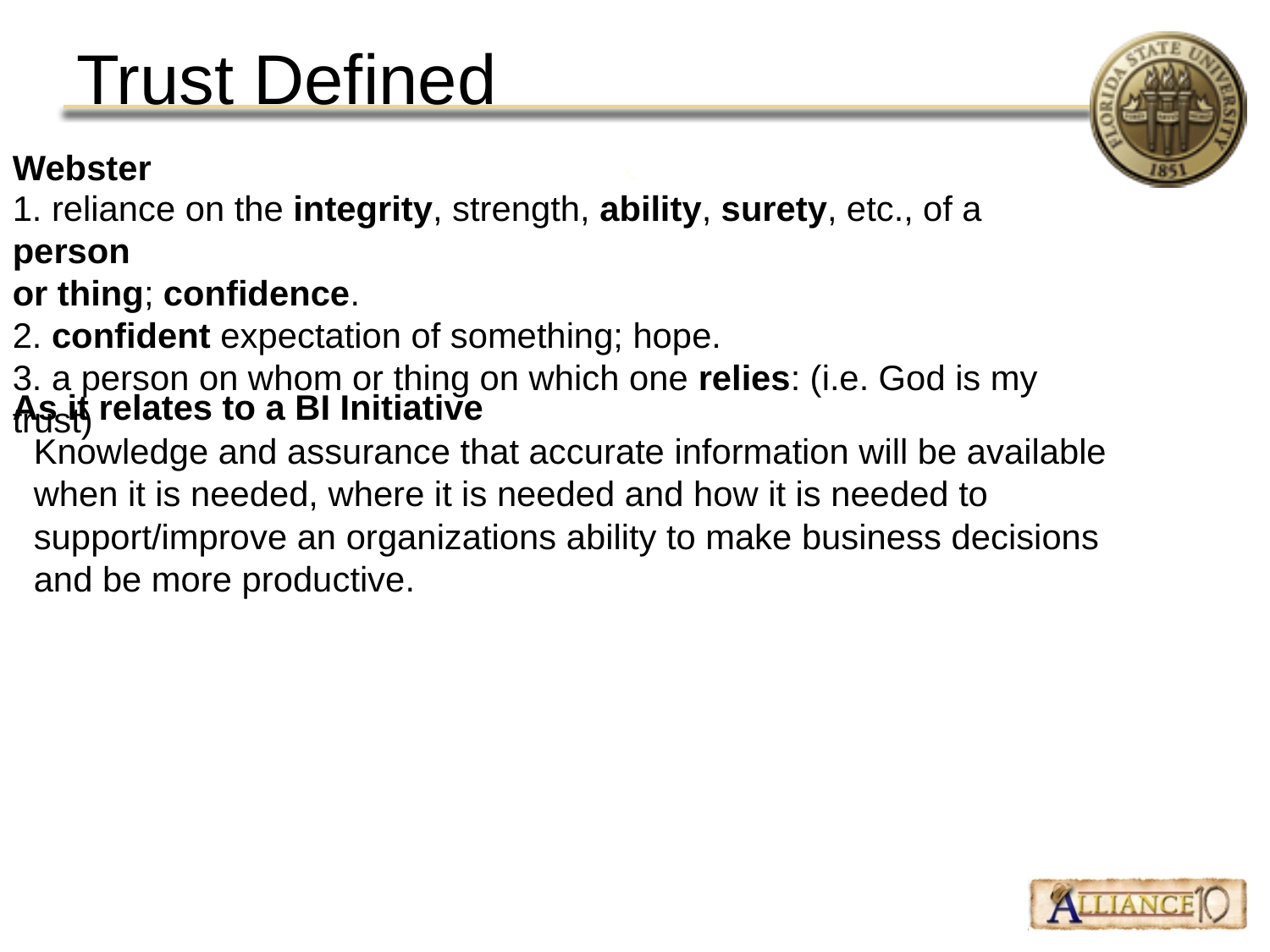

# Trust Defined
Webster
1. reliance on the integrity, strength, ability, surety, etc., of a person
or thing; confidence.
2. confident expectation of something; hope.
3. a person on whom or thing on which one relies: (i.e. God is my trust)

As it relates to a BI Initiative
Knowledge and assurance that accurate information will be available when it is needed, where it is needed and how it is needed to support/improve an organizations ability to make business decisions and be more productive.